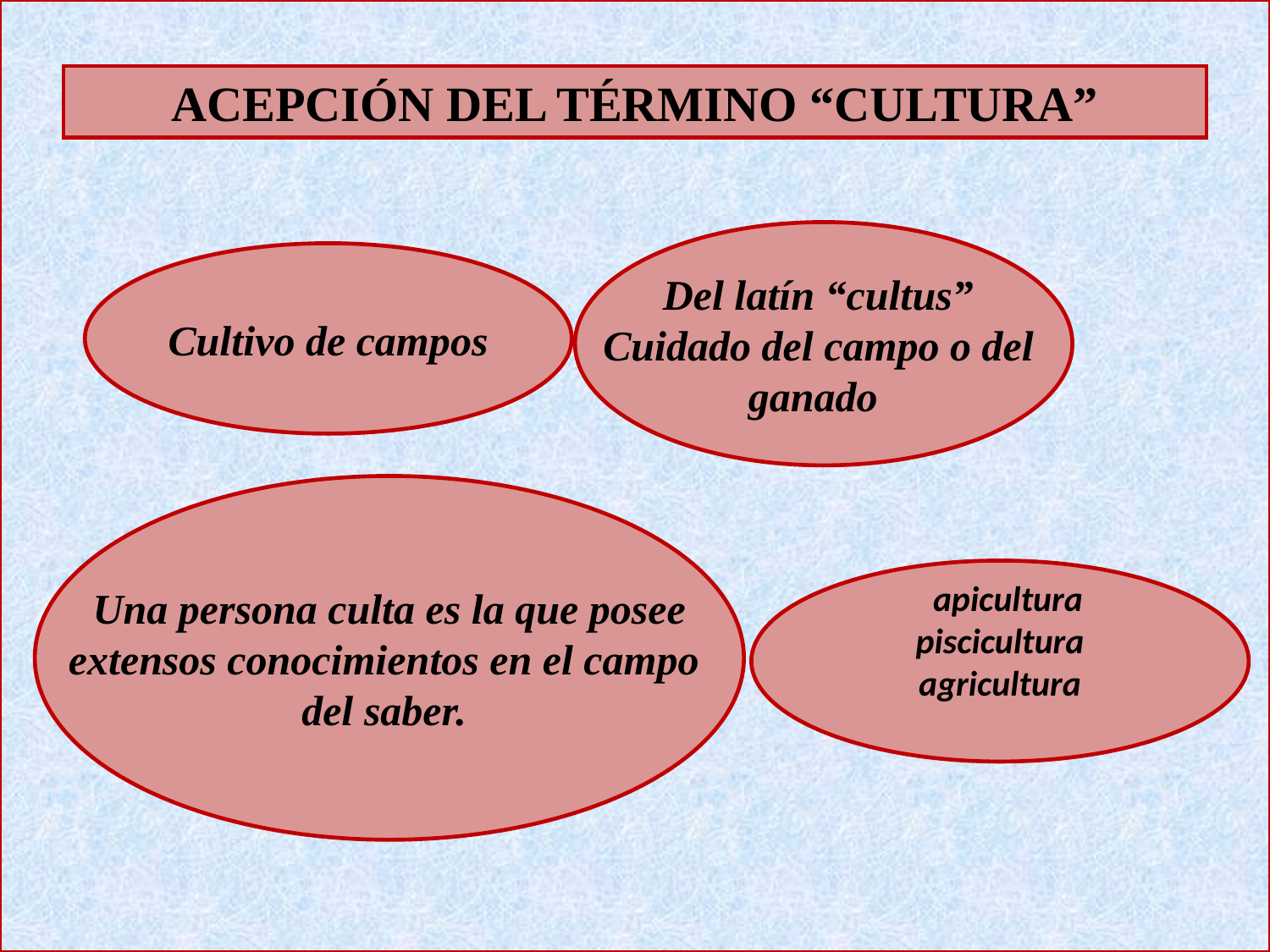

ACEPCIÓN DEL TÉRMINO “CULTURA”
Del latín “cultus”
Cuidado del campo o del
ganado
Cultivo de campos
Una persona culta es la que posee
extensos conocimientos en el campo
del saber.
  apicultura
piscicultura
agricultura